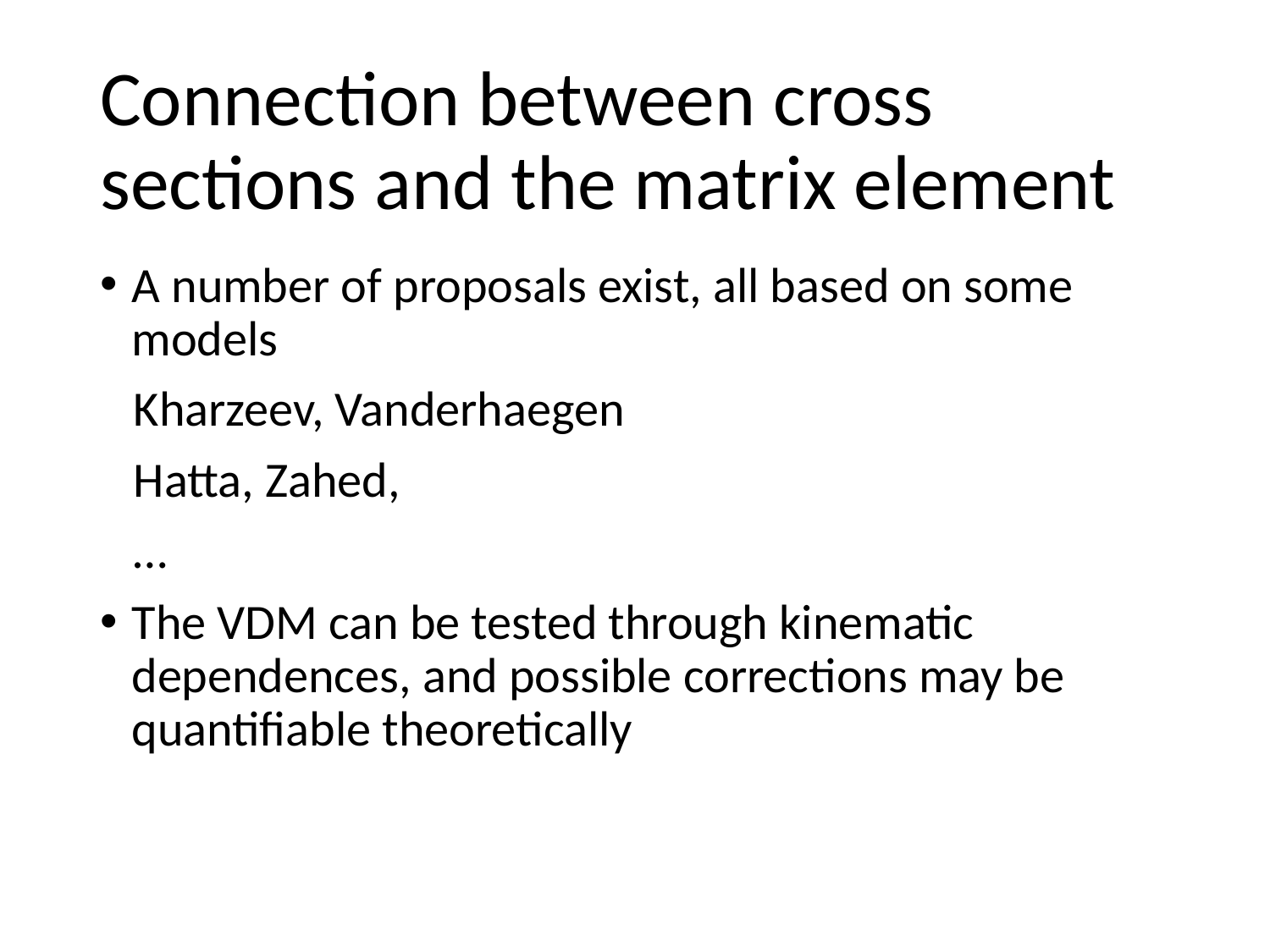

# Connection between cross sections and the matrix element
A number of proposals exist, all based on some models
   Kharzeev, Vanderhaegen
   Hatta, Zahed,
   …
The VDM can be tested through kinematic dependences, and possible corrections may be quantifiable theoretically